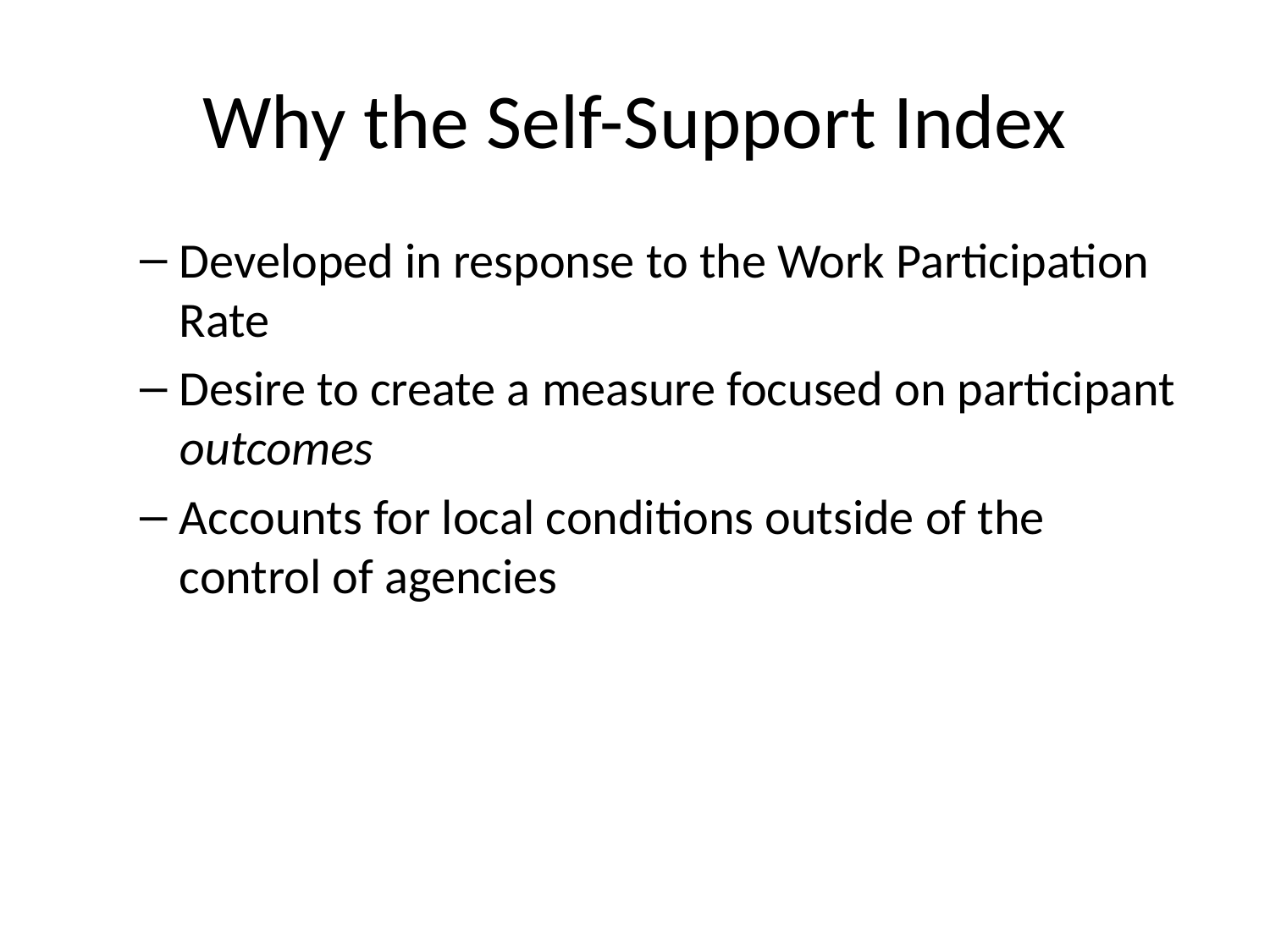

# Why the Self-Support Index
Developed in response to the Work Participation Rate
Desire to create a measure focused on participant outcomes
Accounts for local conditions outside of the control of agencies